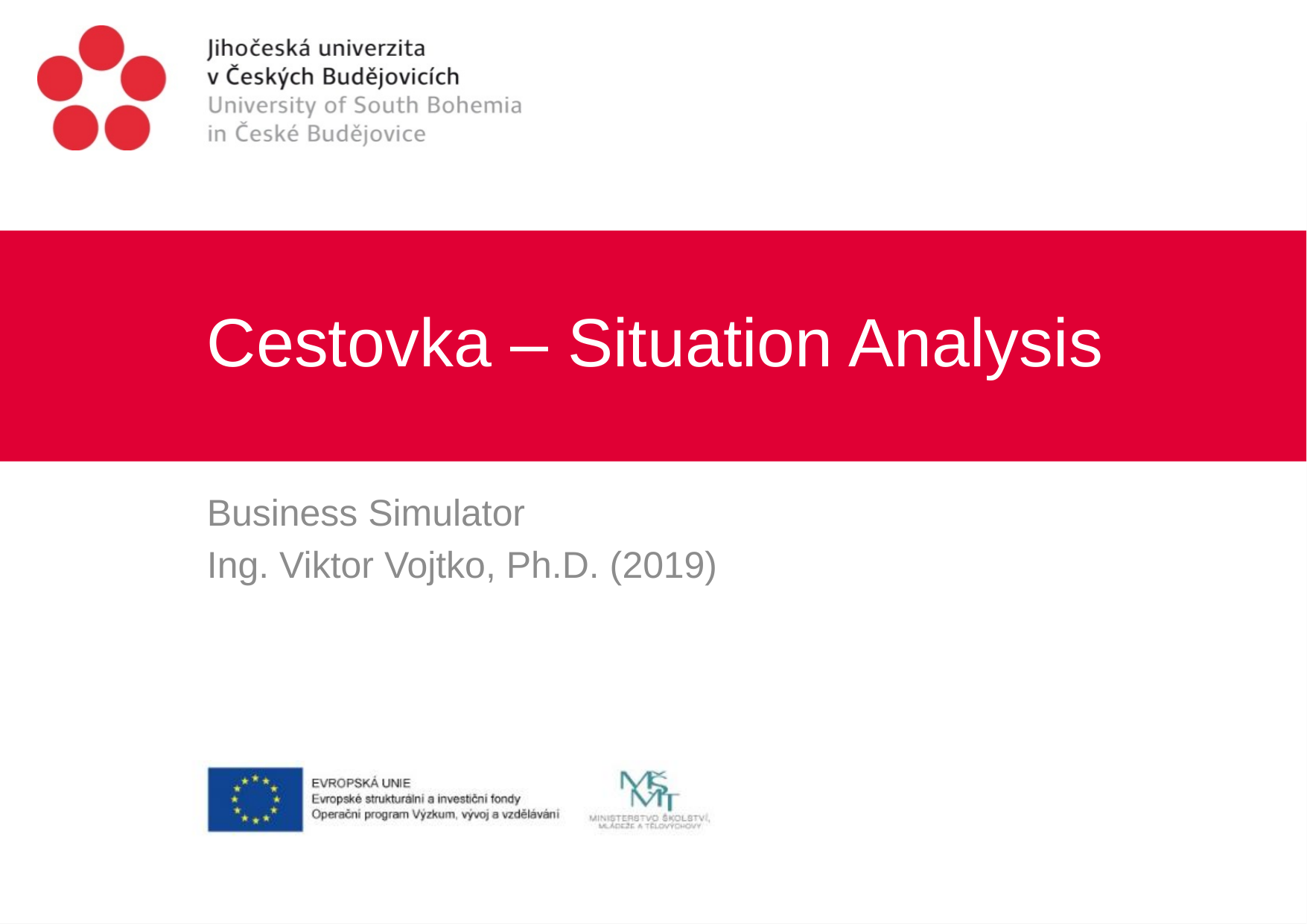

# Cestovka – Situation Analysis
Business Simulator
Ing. Viktor Vojtko, Ph.D. (2019)